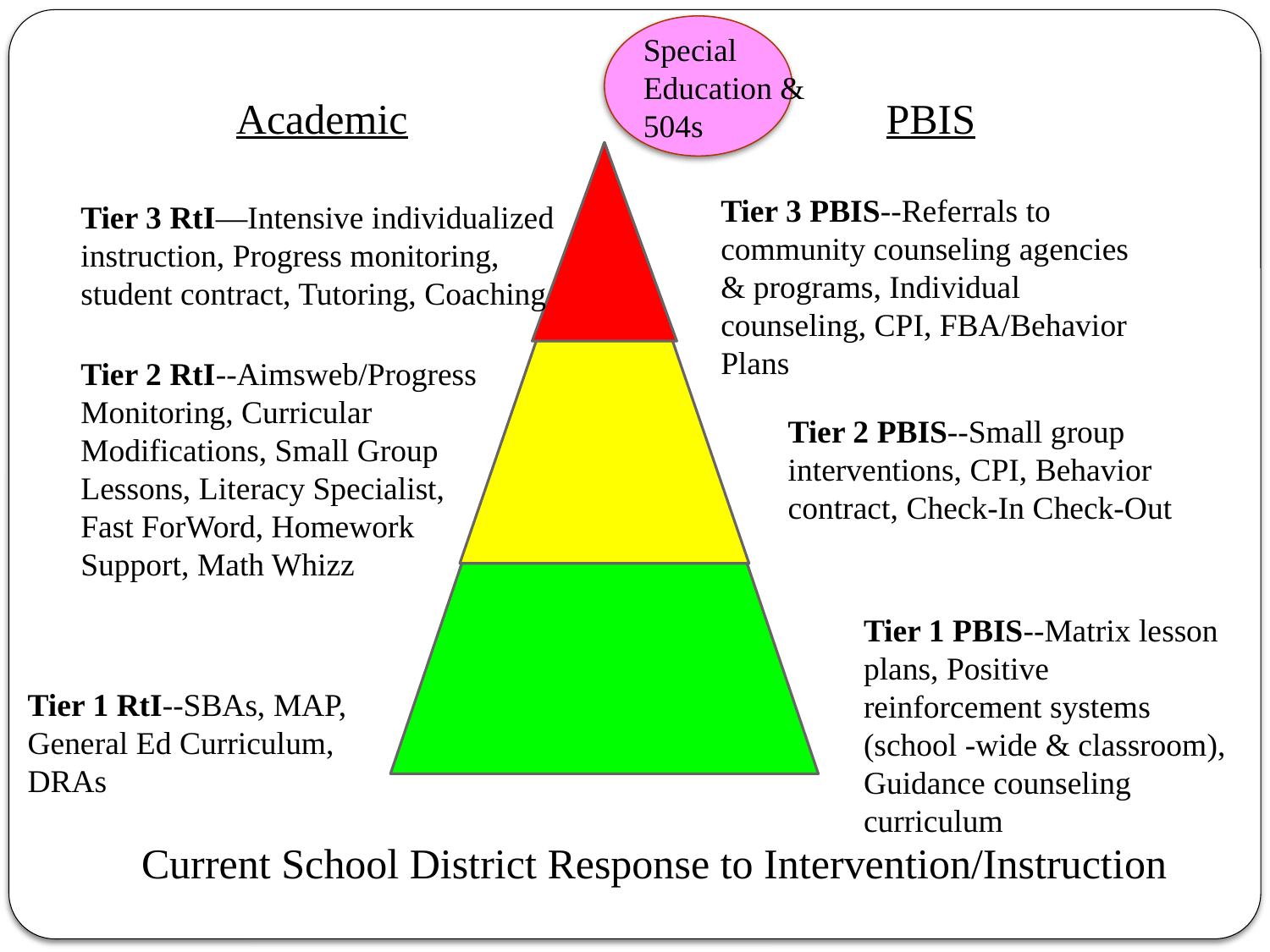

Special Education & 504s
Academic
PBIS

Tier 3 PBIS--Referrals to community counseling agencies & programs, Individual counseling, CPI, FBA/Behavior Plans
Tier 3 RtI—Intensive individualized instruction, Progress monitoring, student contract, Tutoring, Coaching
Tier 2 RtI--Aimsweb/Progress Monitoring, Curricular Modifications, Small Group Lessons, Literacy Specialist, Fast ForWord, Homework Support, Math Whizz
Tier 2 PBIS--Small group interventions, CPI, Behavior contract, Check-In Check-Out
Tier 1 PBIS--Matrix lesson plans, Positive reinforcement systems (school -wide & classroom), Guidance counseling curriculum
Tier 1 RtI--SBAs, MAP, General Ed Curriculum, DRAs
Current School District Response to Intervention/Instruction